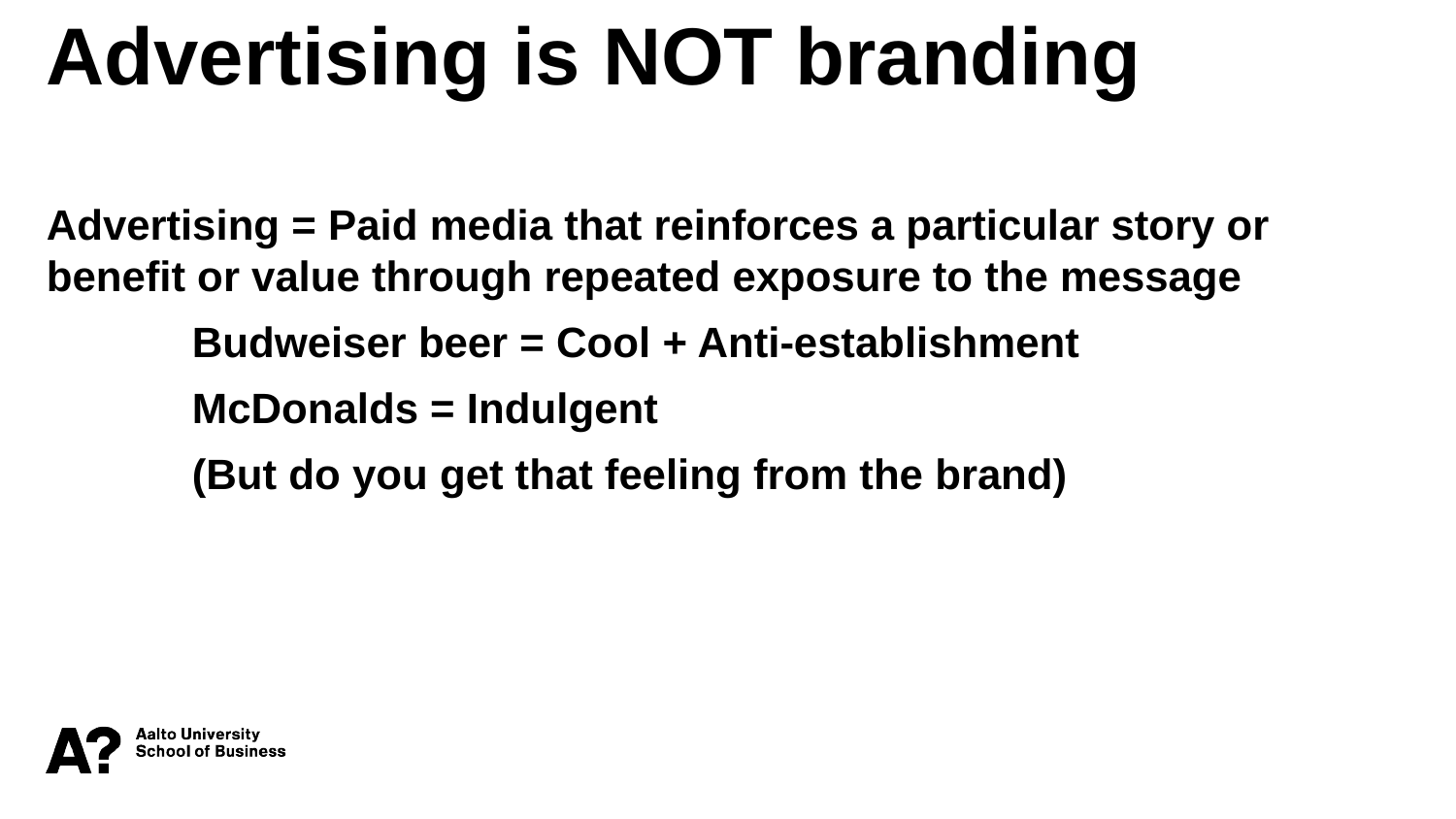

Advertising is NOT branding
Advertising = Paid media that reinforces a particular story or benefit or value through repeated exposure to the message
	Budweiser beer = Cool + Anti-establishment
	McDonalds = Indulgent
	(But do you get that feeling from the brand)